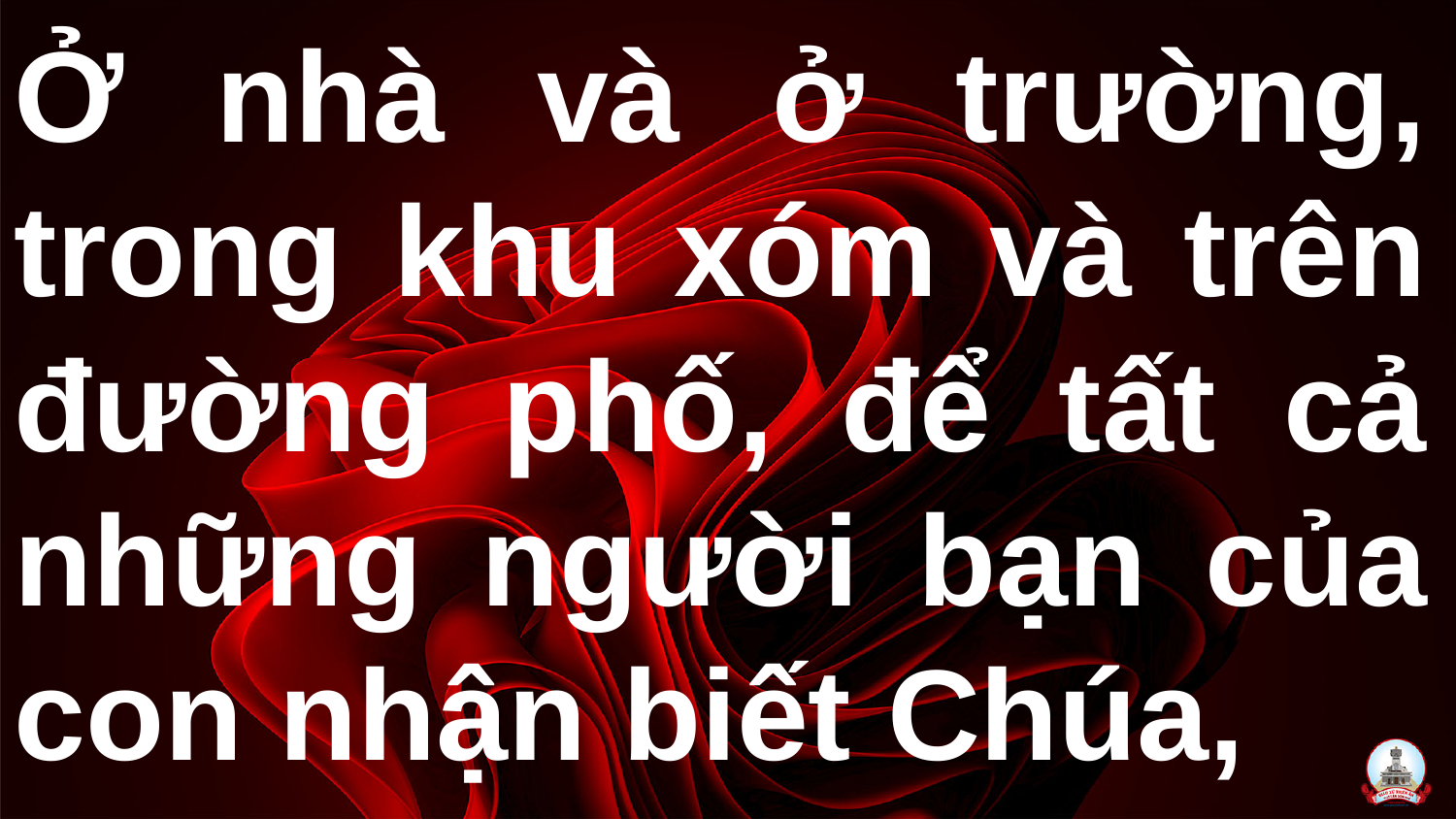

Ở nhà và ở trường, trong khu xóm và trên đường phố, để tất cả những người bạn của con nhận biết Chúa,